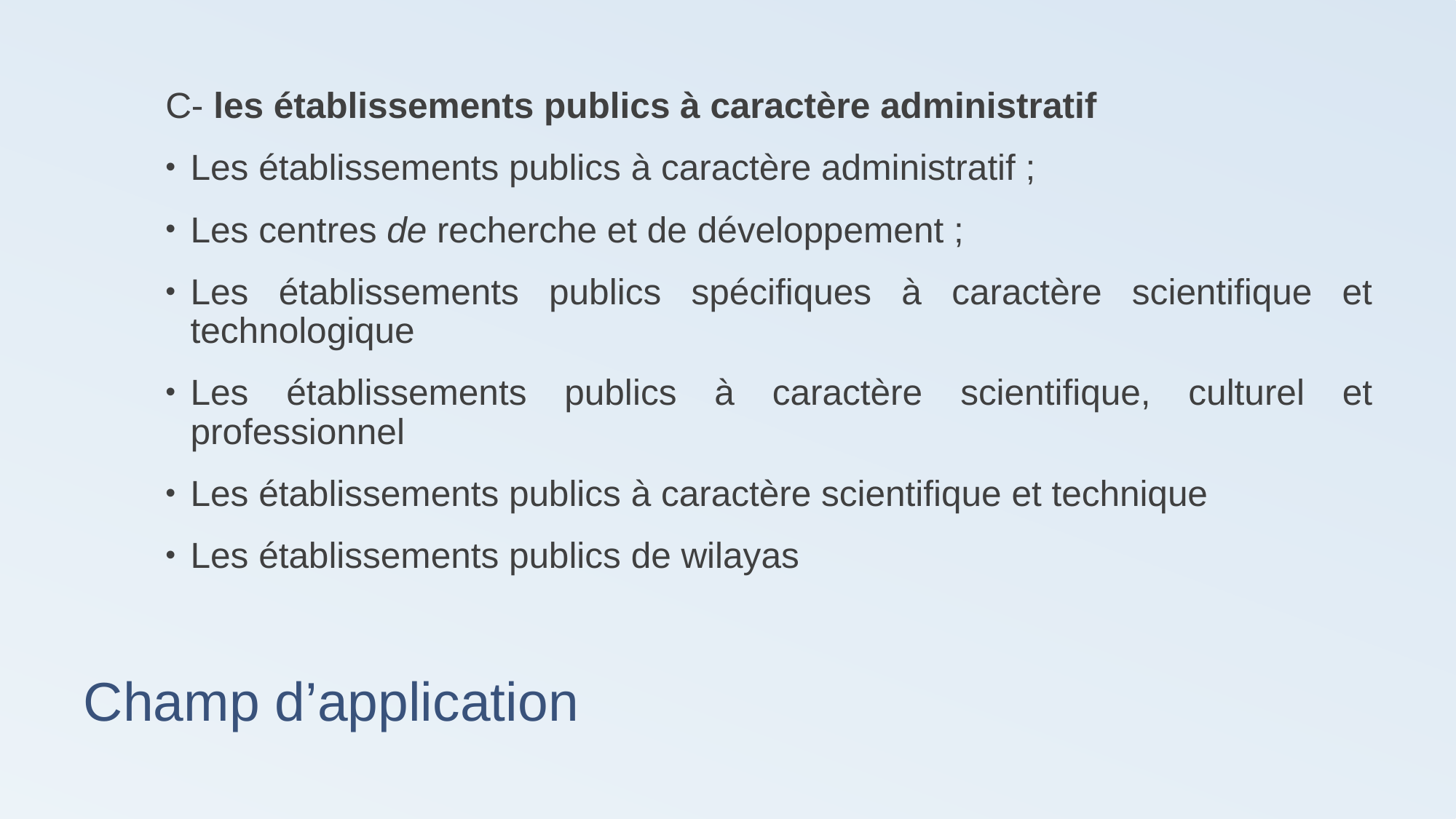

C- les établissements publics à caractère administratif
Les établissements publics à caractère administratif ;
Les centres de recherche et de développement ;
Les établissements publics spécifiques à caractère scientifique et technologique
Les établissements publics à caractère scientifique, culturel et professionnel
Les établissements publics à caractère scientifique et technique
Les établissements publics de wilayas

# Champ d’application